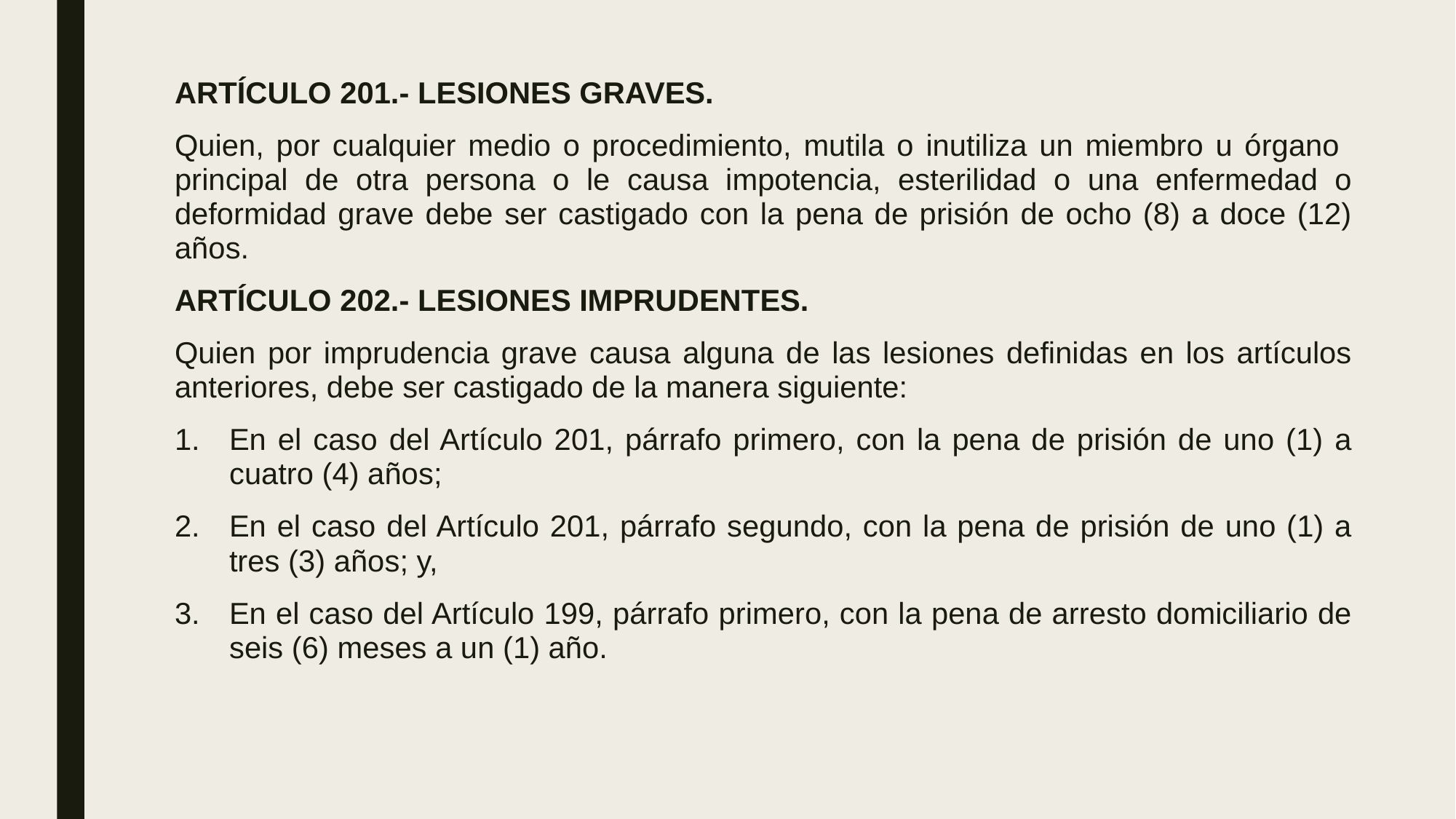

ARTÍCULO 201.- LESIONES GRAVES.
Quien, por cualquier medio o procedimiento, mutila o inutiliza un miembro u órgano  principal de otra persona o le causa impotencia, esterilidad o una enfermedad o deformidad grave debe ser castigado con la pena de prisión de ocho (8) a doce (12) años.
ARTÍCULO 202.- LESIONES IMPRUDENTES.
Quien por imprudencia grave causa alguna de las lesiones definidas en los artículos anteriores, debe ser castigado de la manera siguiente:
En el caso del Artículo 201, párrafo primero, con la pena de prisión de uno (1) a cuatro (4) años;
En el caso del Artículo 201, párrafo segundo, con la pena de prisión de uno (1) a tres (3) años; y,
En el caso del Artículo 199, párrafo primero, con la pena de arresto domiciliario de seis (6) meses a un (1) año.